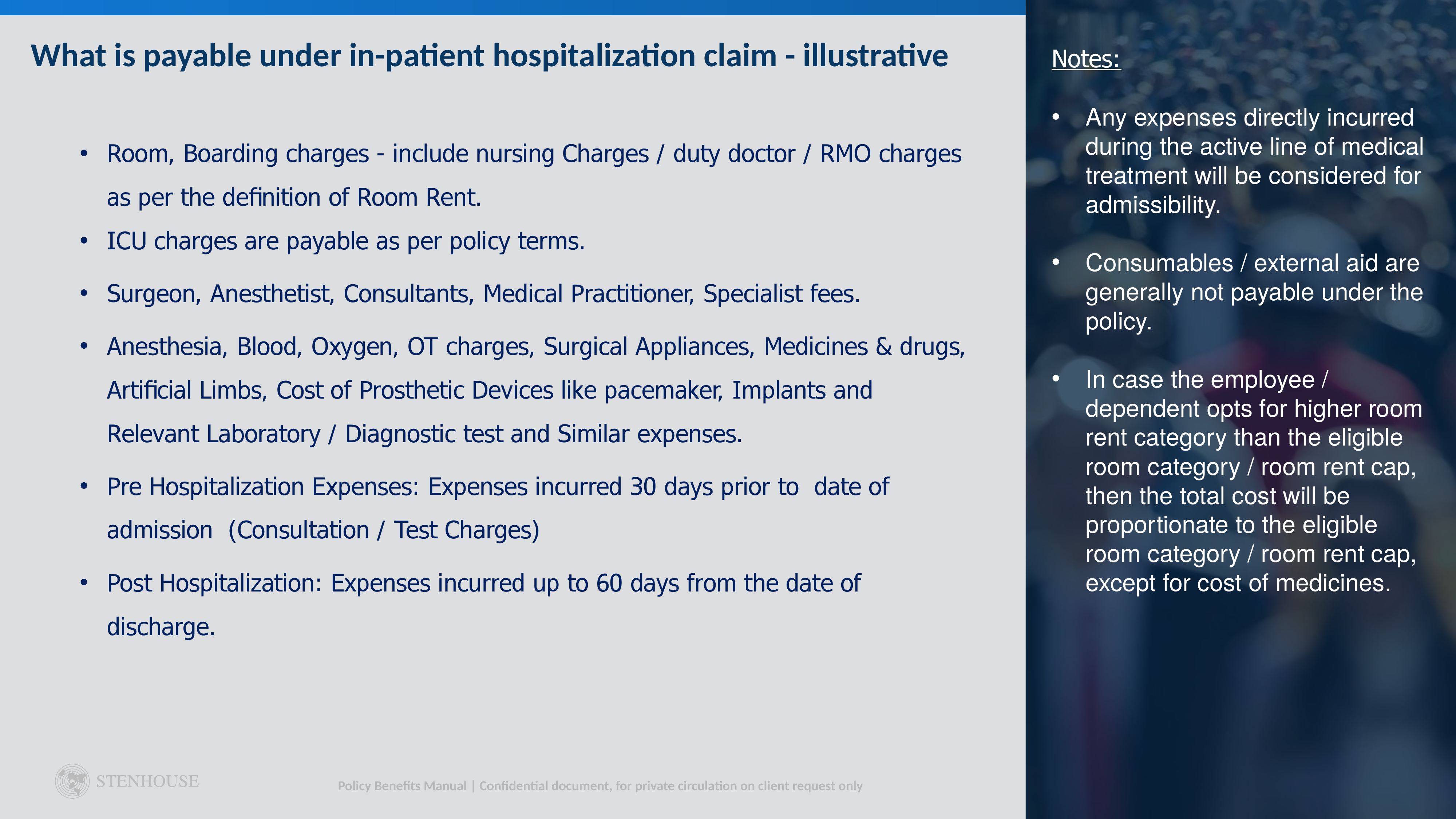

What is payable under in-patient hospitalization claim - illustrative
Notes:

Any expenses directly incurred during the active line of medical treatment will be considered for admissibility.

Consumables / external aid are generally not payable under the policy.

In case the employee / dependent opts for higher room rent category than the eligible room category / room rent cap, then the total cost will be proportionate to the eligible room category / room rent cap, except for cost of medicines.
Room, Boarding charges - include nursing Charges / duty doctor / RMO charges as per the definition of Room Rent.
ICU charges are payable as per policy terms.
Surgeon, Anesthetist, Consultants, Medical Practitioner, Specialist fees.
Anesthesia, Blood, Oxygen, OT charges, Surgical Appliances, Medicines & drugs, Artificial Limbs, Cost of Prosthetic Devices like pacemaker, Implants and Relevant Laboratory / Diagnostic test and Similar expenses.
Pre Hospitalization Expenses: Expenses incurred 30 days prior to  date of admission  (Consultation / Test Charges)
Post Hospitalization: Expenses incurred up to 60 days from the date of discharge.